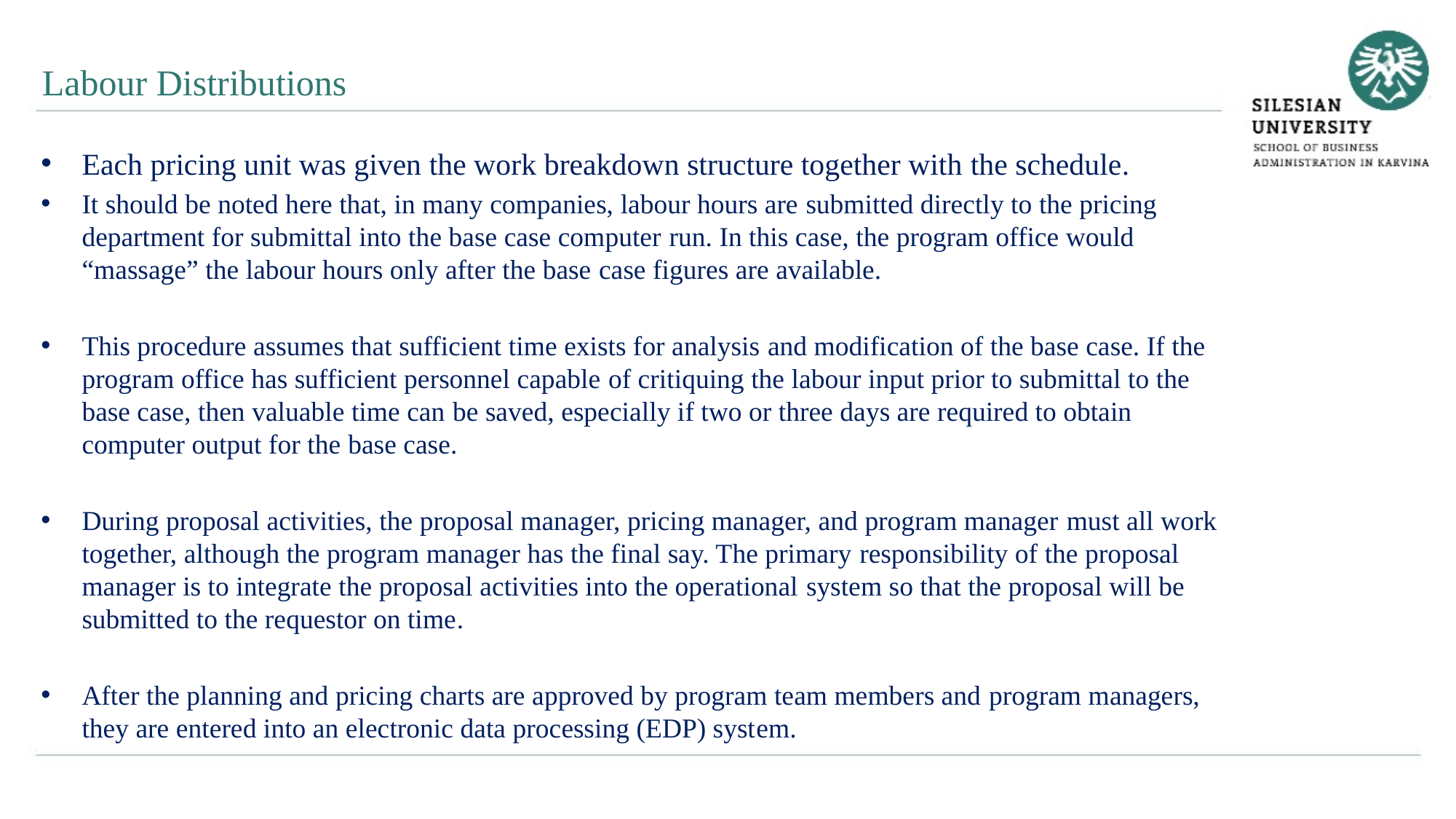

Labour Distributions
Each pricing unit was given the work breakdown structure together with the schedule.
It should be noted here that, in many companies, labour hours are submitted directly to the pricing department for submittal into the base case computer run. In this case, the program office would “massage” the labour hours only after the base case figures are available.

This procedure assumes that sufficient time exists for analysis and modification of the base case. If the program office has sufficient personnel capable of critiquing the labour input prior to submittal to the base case, then valuable time can be saved, especially if two or three days are required to obtain computer output for the base case.

During proposal activities, the proposal manager, pricing manager, and program manager must all work together, although the program manager has the final say. The primary responsibility of the proposal manager is to integrate the proposal activities into the operational system so that the proposal will be submitted to the requestor on time.

After the planning and pricing charts are approved by program team members and program managers, they are entered into an electronic data processing (EDP) system.